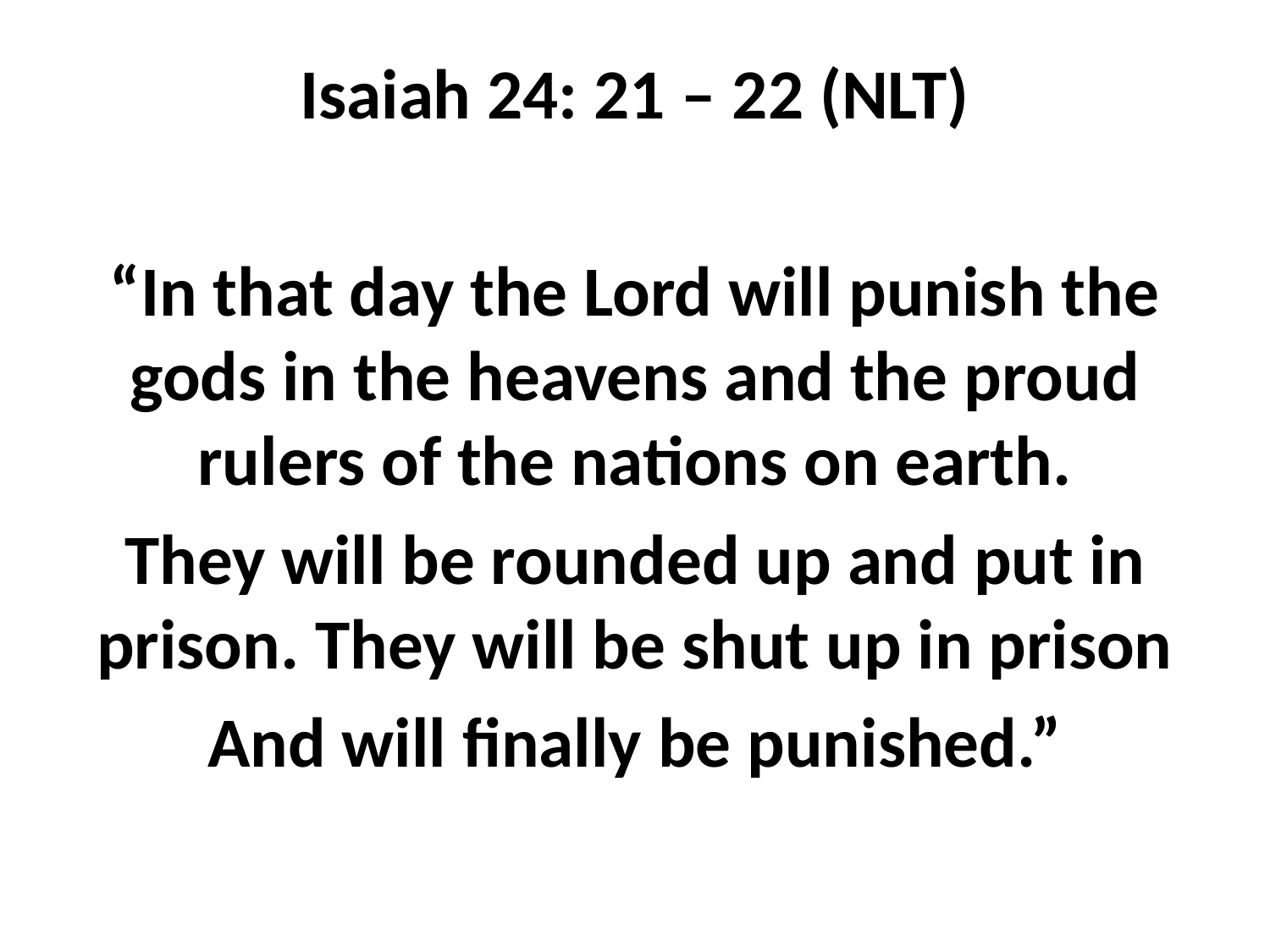

Isaiah 24: 21 – 22 (NLT)

“In that day the Lord will punish the gods in the heavens and the proud rulers of the nations on earth.
They will be rounded up and put in prison. They will be shut up in prison
And will finally be punished.”